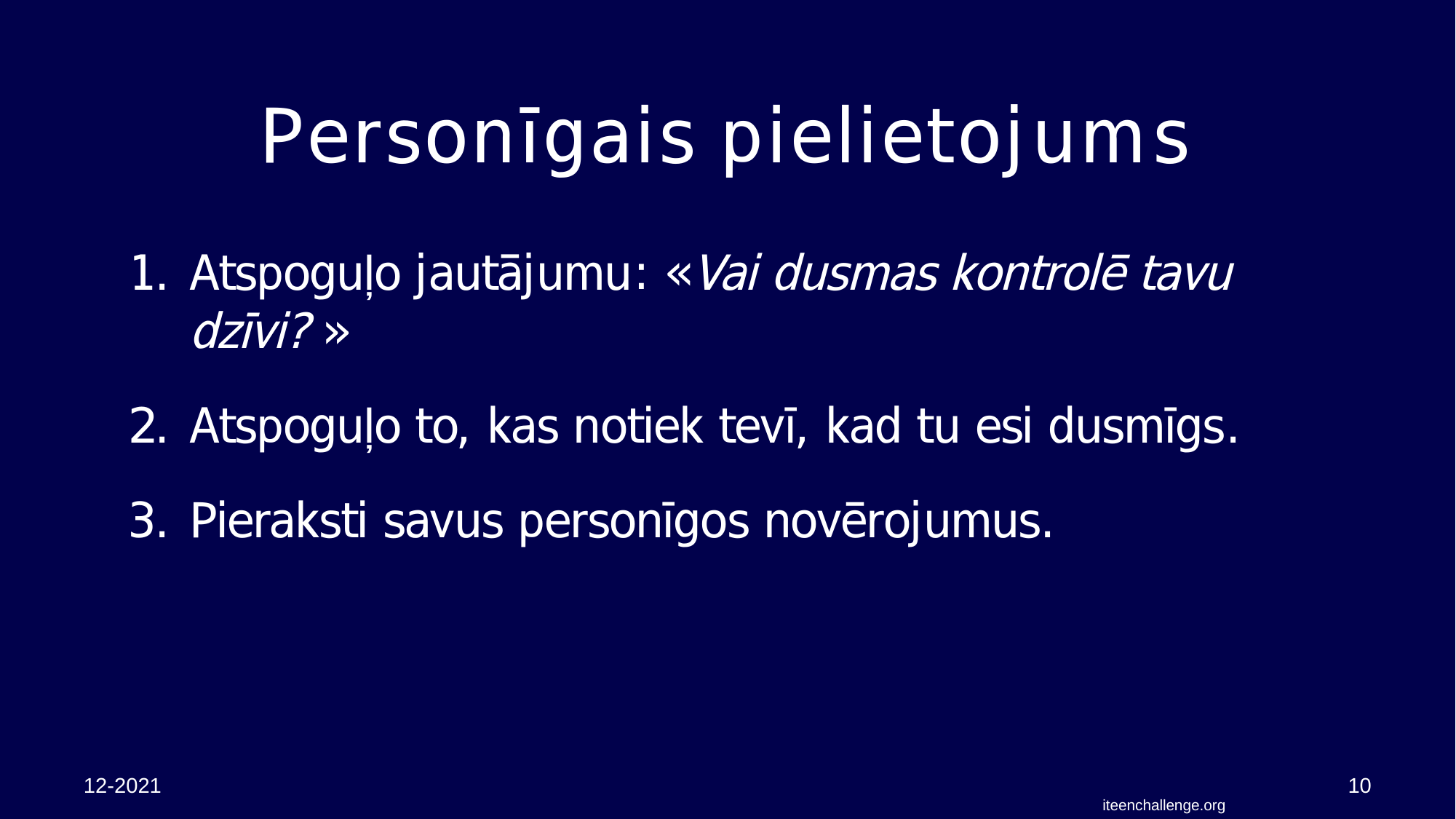

Personīgais pielietojums
Atspoguļo jautājumu: «Vai dusmas kontrolē tavu dzīvi? »

Atspoguļo to, kas notiek tevī, kad tu esi dusmīgs.

Pieraksti savus personīgos novērojumus.

12-2021
10
iteenchallenge.org